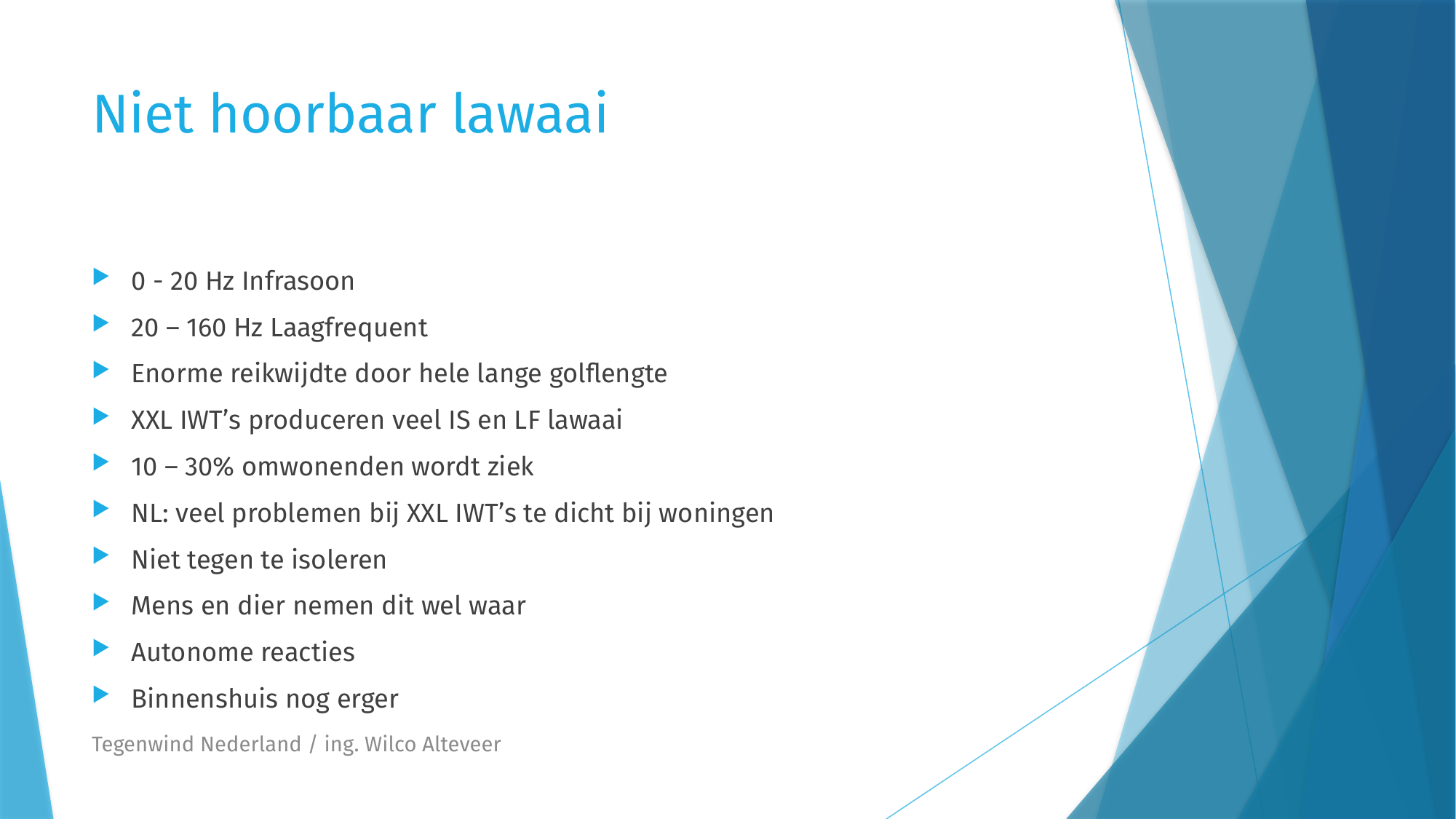

# Niet hoorbaar lawaai
0 - 20 Hz Infrasoon
20 – 160 Hz Laagfrequent
Enorme reikwijdte door hele lange golflengte
XXL IWT’s produceren veel IS en LF lawaai
10 – 30% omwonenden wordt ziek
NL: veel problemen bij XXL IWT’s te dicht bij woningen
Niet tegen te isoleren
Mens en dier nemen dit wel waar
Autonome reacties
Binnenshuis nog erger

Tegenwind Nederland / ing. Wilco Alteveer